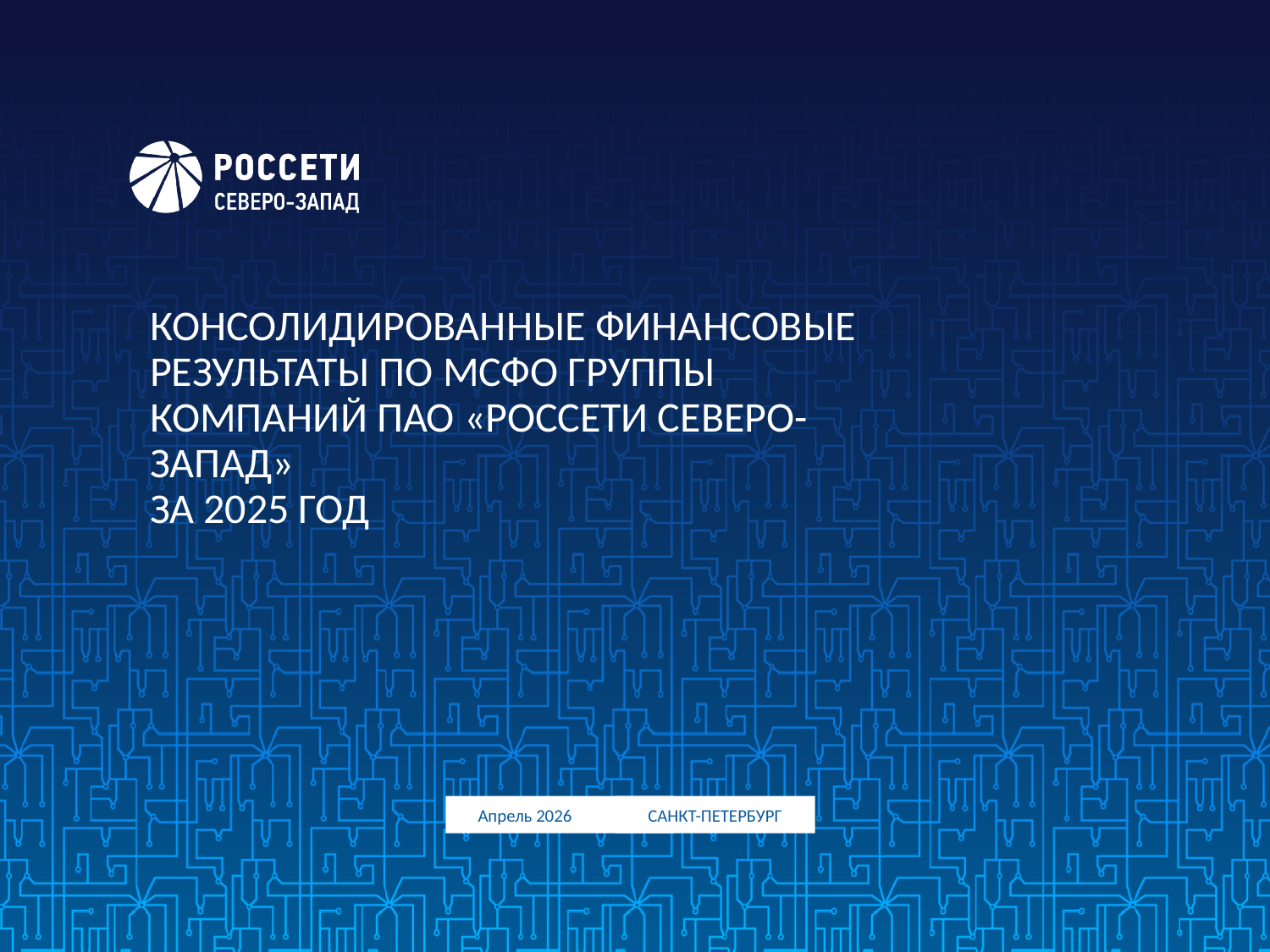

# КОНСОЛИДИРОВАННЫЕ ФИНАНСОВЫЕ РЕЗУЛЬТАТЫ ПО МСФО ГРУППЫ КОМПАНИЙ ПАО «РОССЕТИ СЕВЕРО-ЗАПАД» ЗА 2025 ГОД
Апрель 2026

САНКТ-ПЕТЕРБУРГ